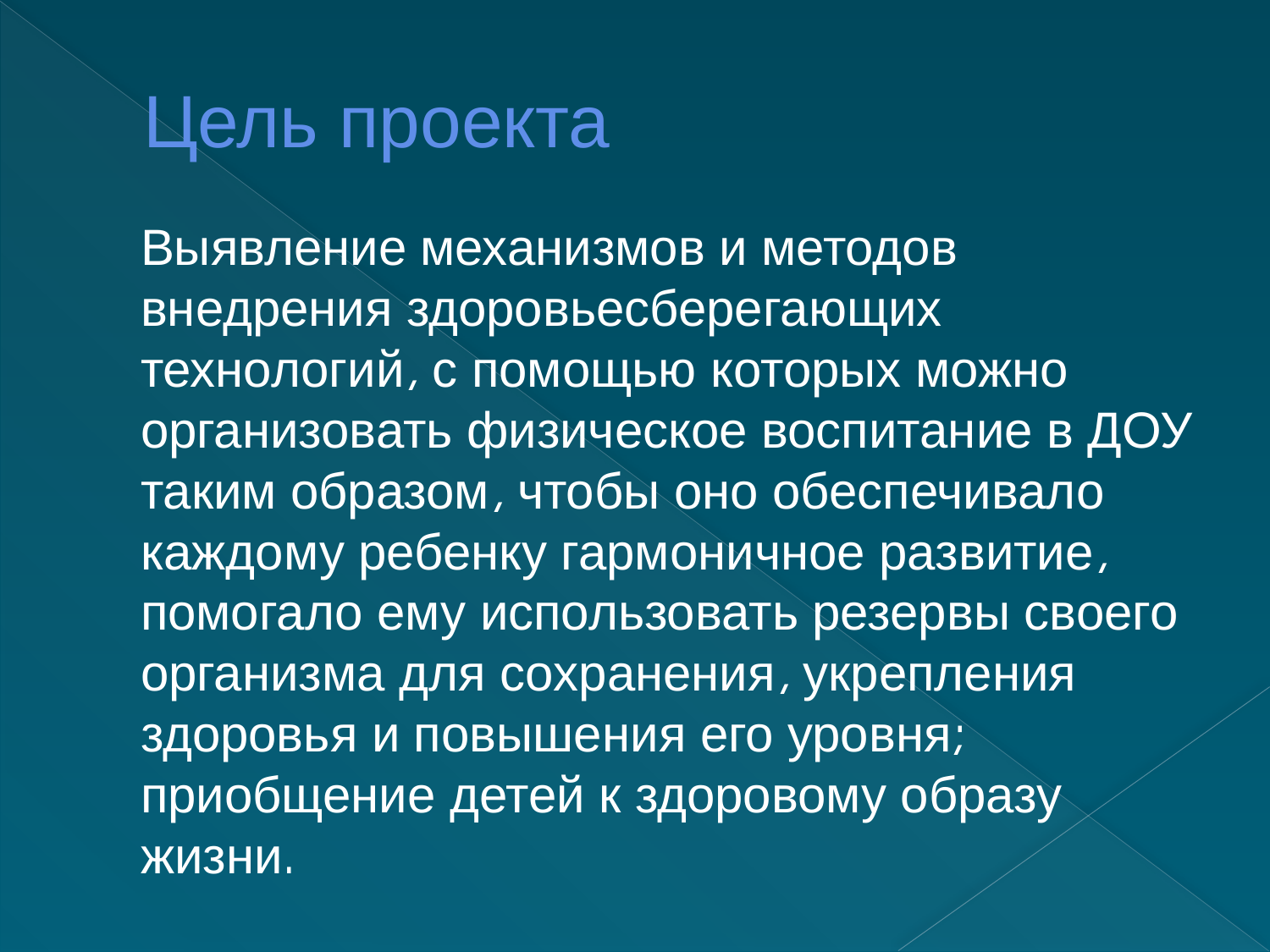

# Цель проекта
	Выявление механизмов и методов внедрения здоровьесберегающих технологий, с помощью которых можно организовать физическое воспитание в ДОУ таким образом, чтобы оно обеспечивало каждому ребенку гармоничное развитие, помогало ему использовать резервы своего организма для сохранения, укрепления здоровья и повышения его уровня; приобщение детей к здоровому образу жизни.